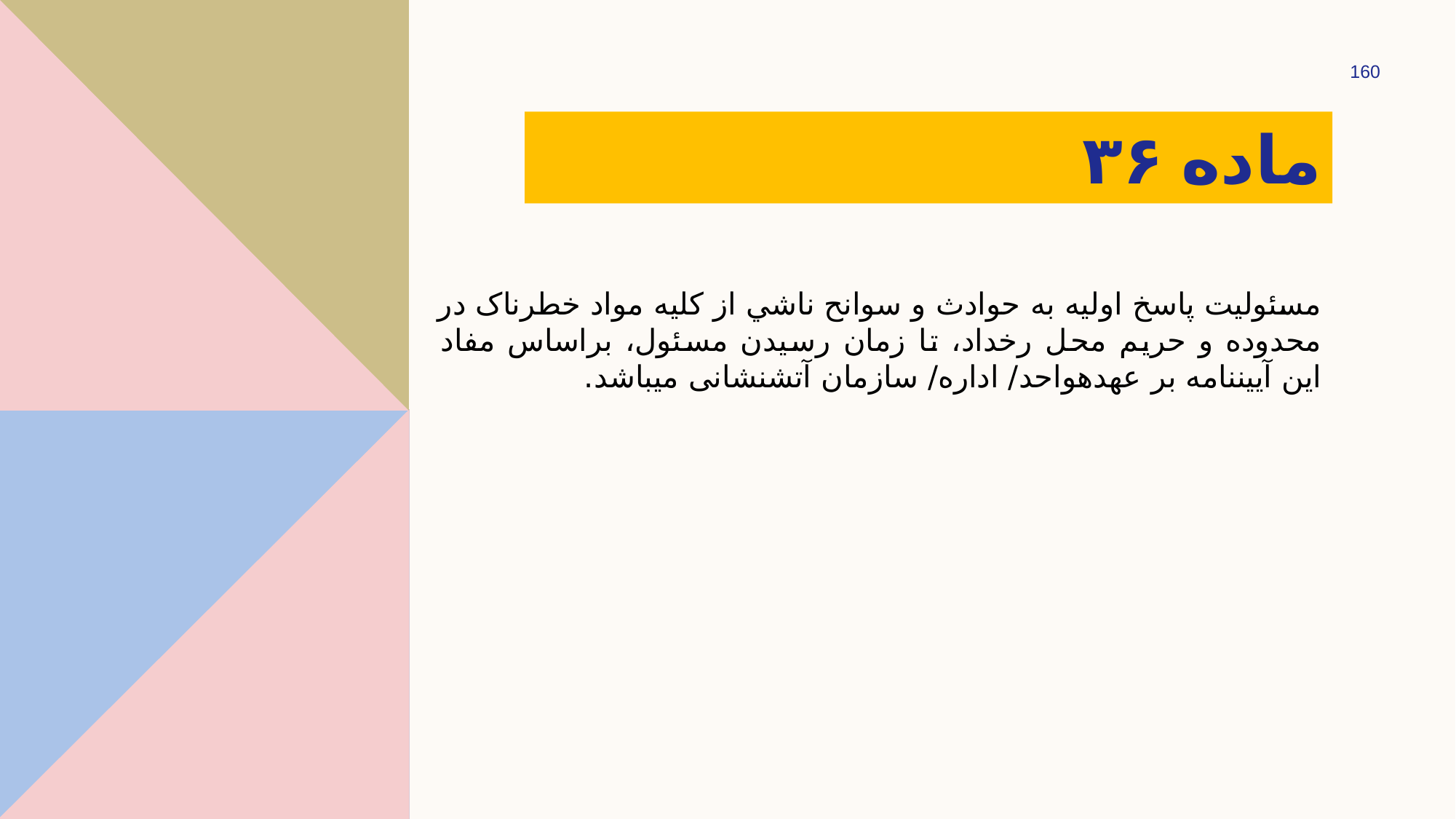

160
# ماده ۳۶
مسئولیت پاسخ اولیه به حوادث و سوانح ناشي از کلیه مواد خطرناک در محدوده و حریم محل رخداد، تا زمان رسیدن مسئول، براساس مفاد این آیین­نامه بر عهدهواحد/ اداره/ سازمان آتش­نشانی می­باشد.